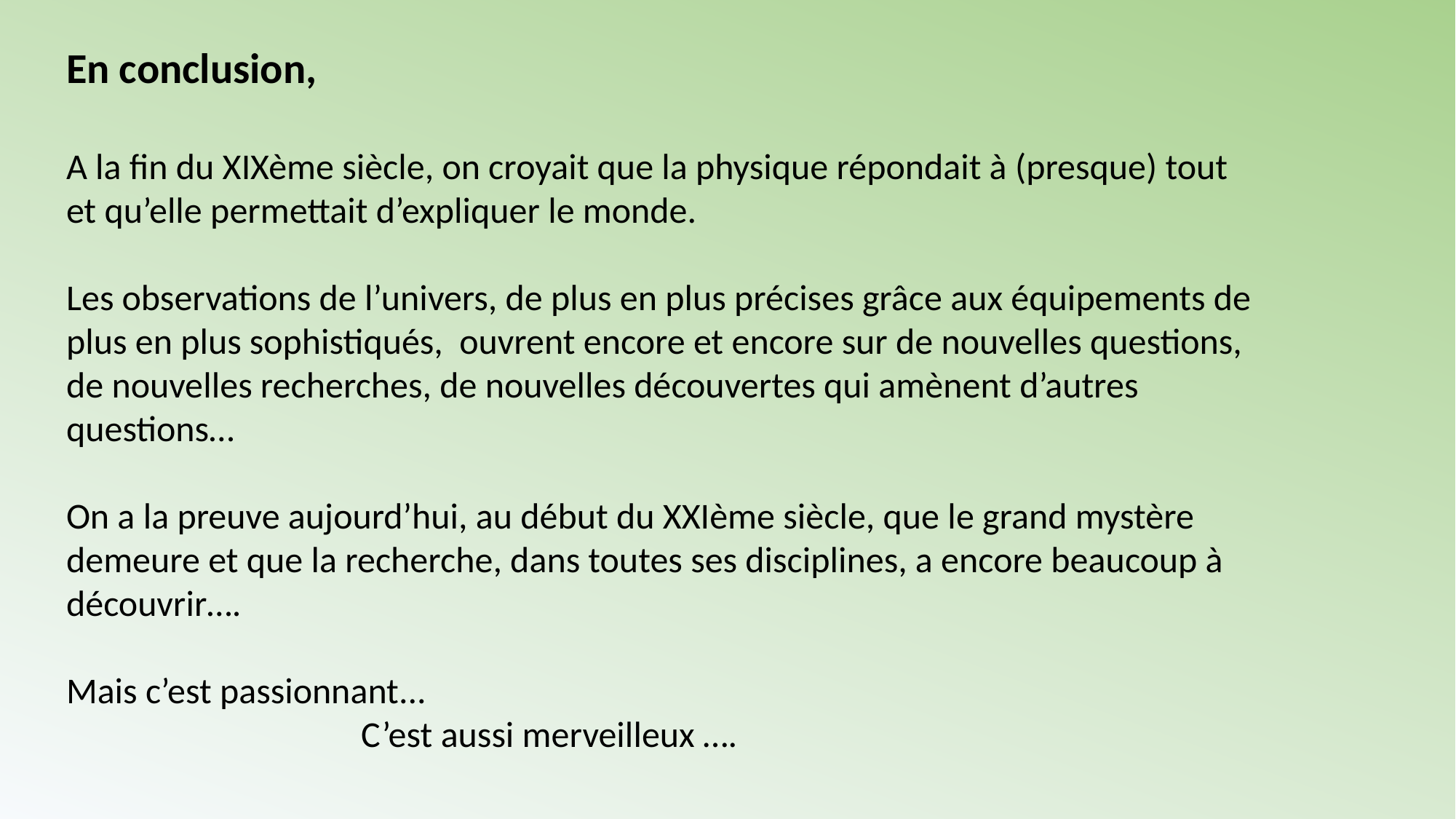

En conclusion,

A la fin du XIXème siècle, on croyait que la physique répondait à (presque) tout et qu’elle permettait d’expliquer le monde.

Les observations de l’univers, de plus en plus précises grâce aux équipements de plus en plus sophistiqués,  ouvrent encore et encore sur de nouvelles questions, de nouvelles recherches, de nouvelles découvertes qui amènent d’autres questions…

On a la preuve aujourd’hui, au début du XXIème siècle, que le grand mystère demeure et que la recherche, dans toutes ses disciplines, a encore beaucoup à découvrir….

Mais c’est passionnant...
                                    C’est aussi merveilleux ….